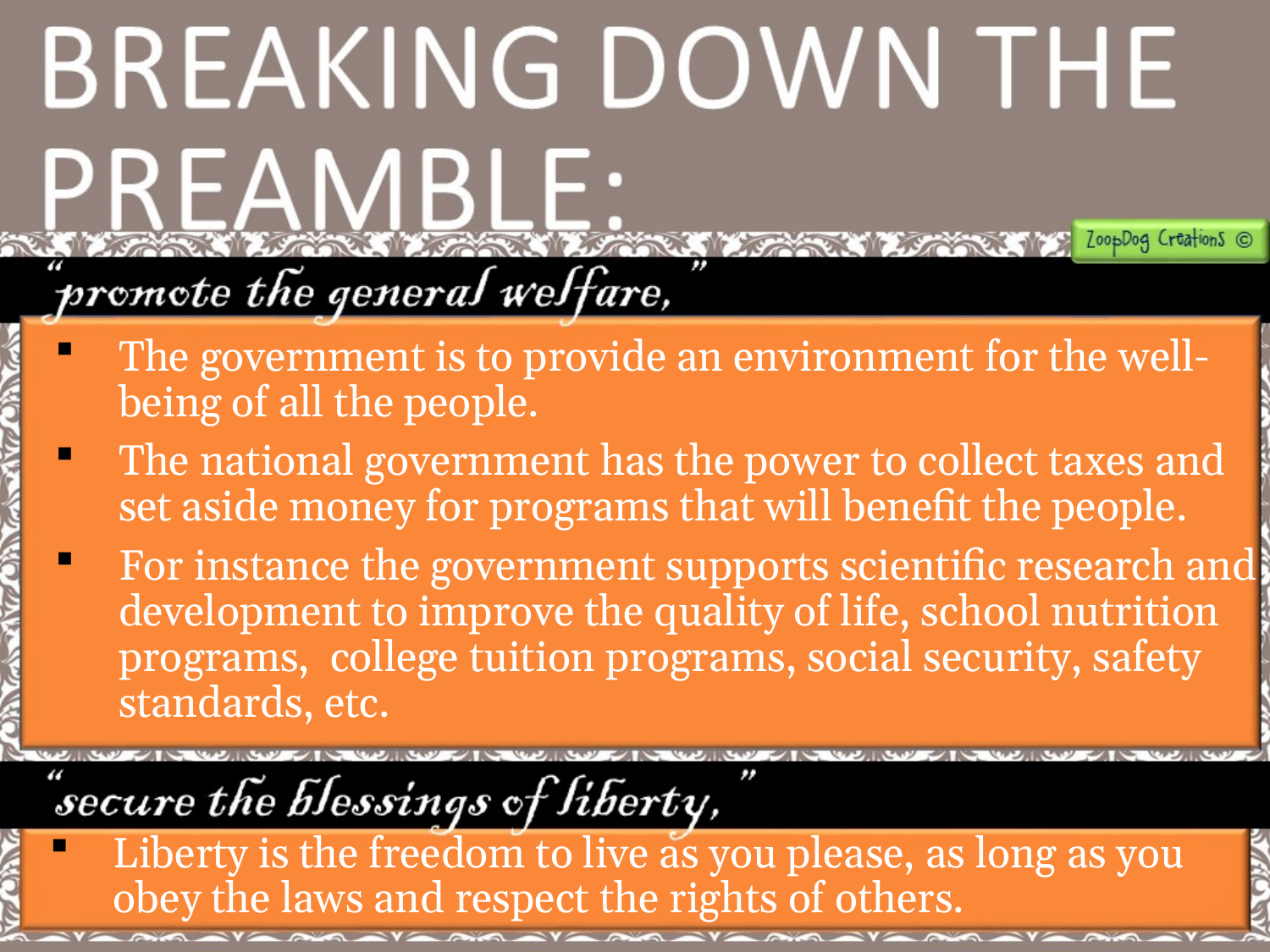

The government is to provide an environment for the well-being of all the people.
The national government has the power to collect taxes and set aside money for programs that will benefit the people.
For instance the government supports scientific research and development to improve the quality of life, school nutrition programs,  college tuition programs, social security, safety standards, etc.
Liberty is the freedom to live as you please, as long as you obey the laws and respect the rights of others.